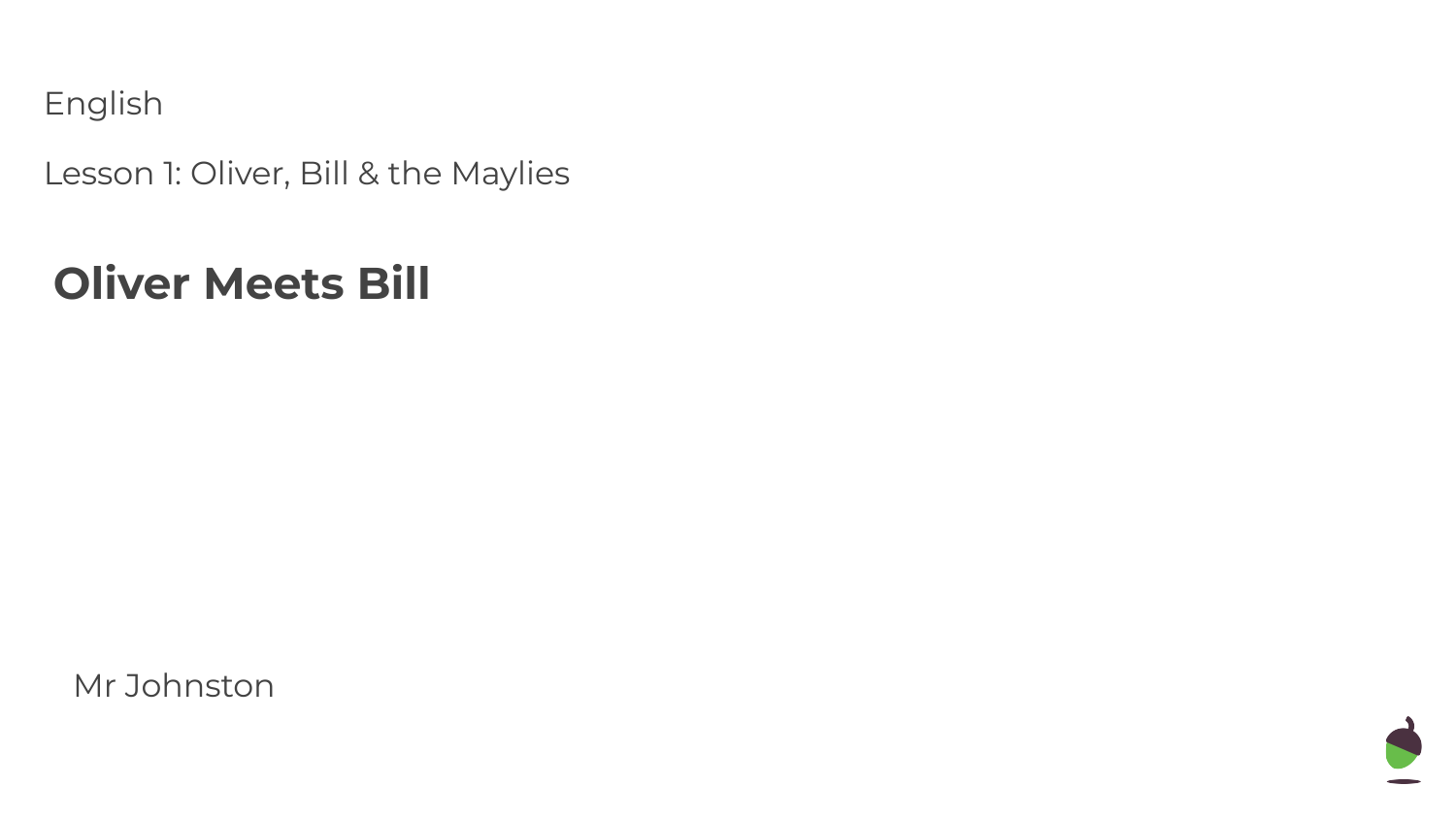

English
Lesson 1: Oliver, Bill & the Maylies

Oliver Meets Bill
Mr Johnston
Mr Arscott